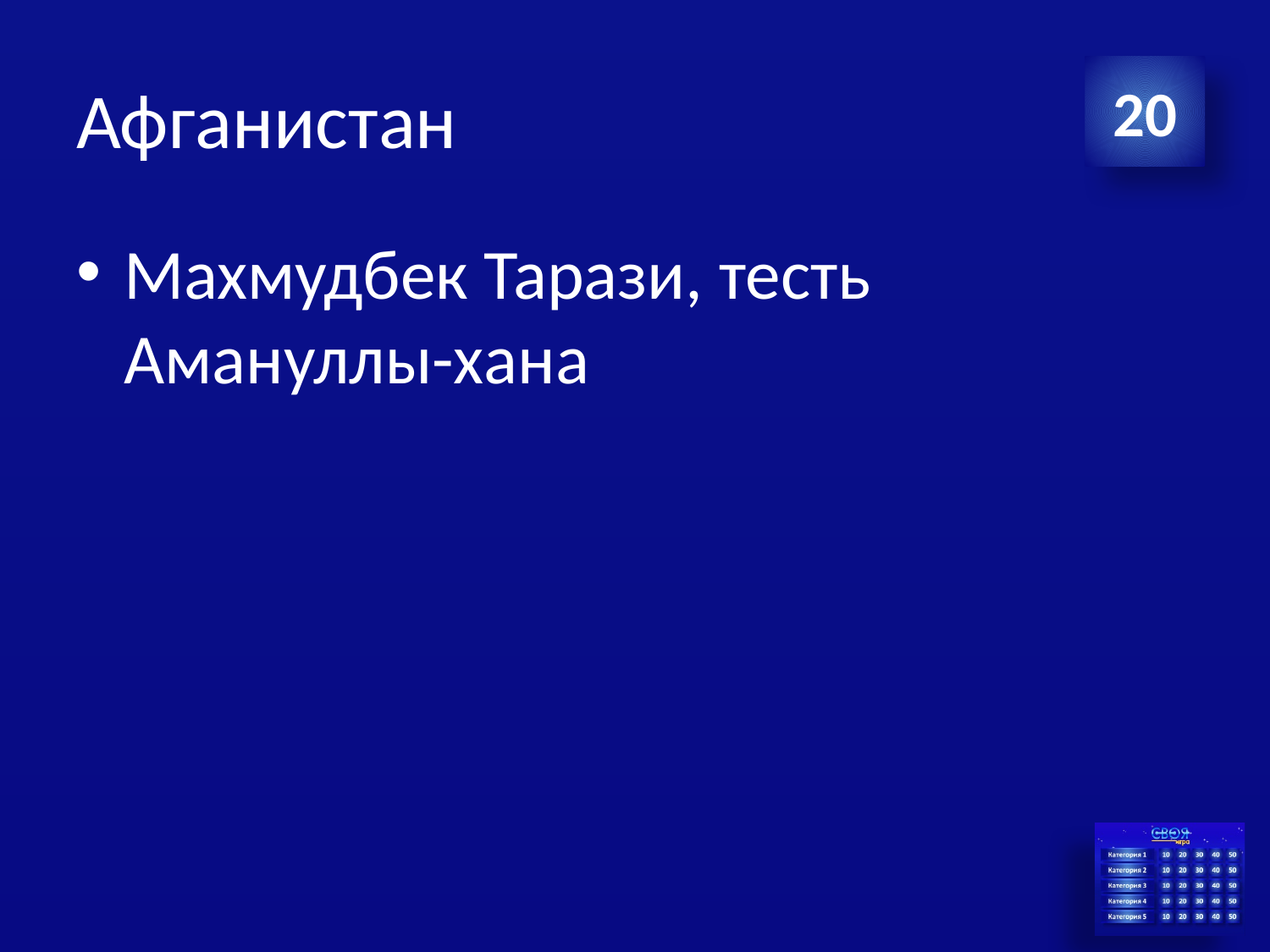

# Афганистан
20
Махмудбек Тарази, тесть Амануллы-хана